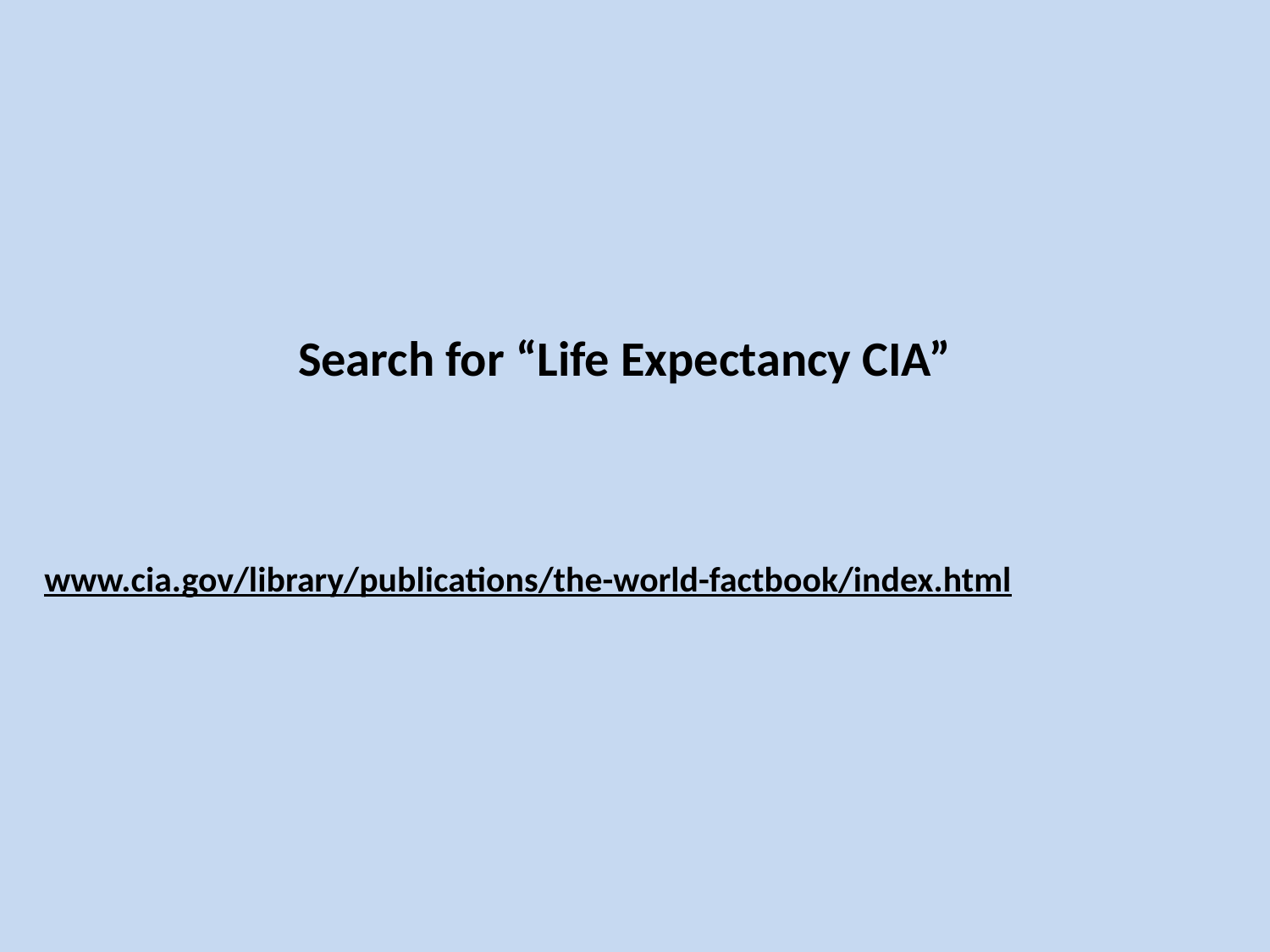

# Search for “Life Expectancy CIA”
www.cia.gov/library/publications/the-world-factbook/index.html